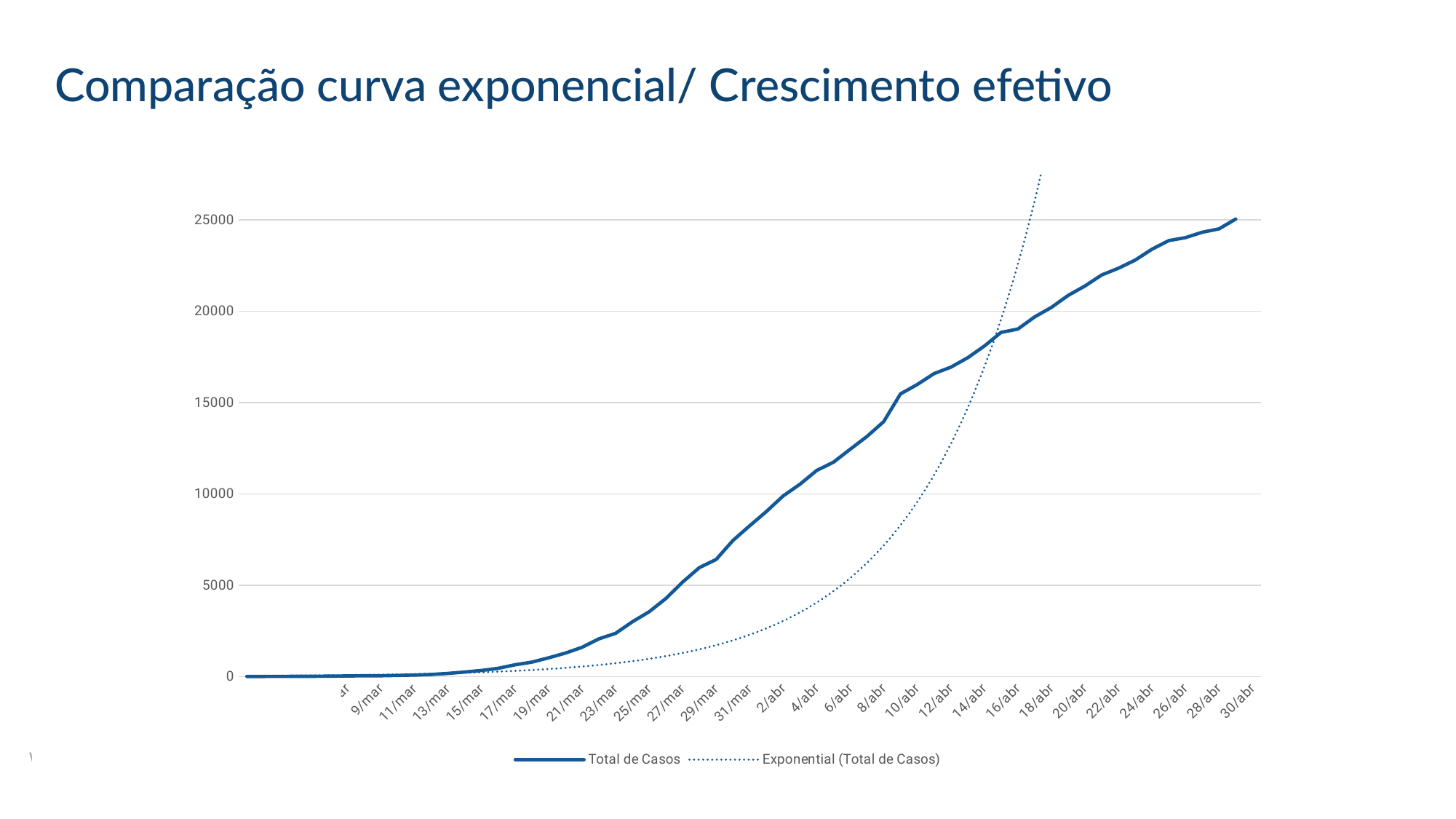

[unsupported chart]

Comparação curva exponencial/ Crescimento efetivo